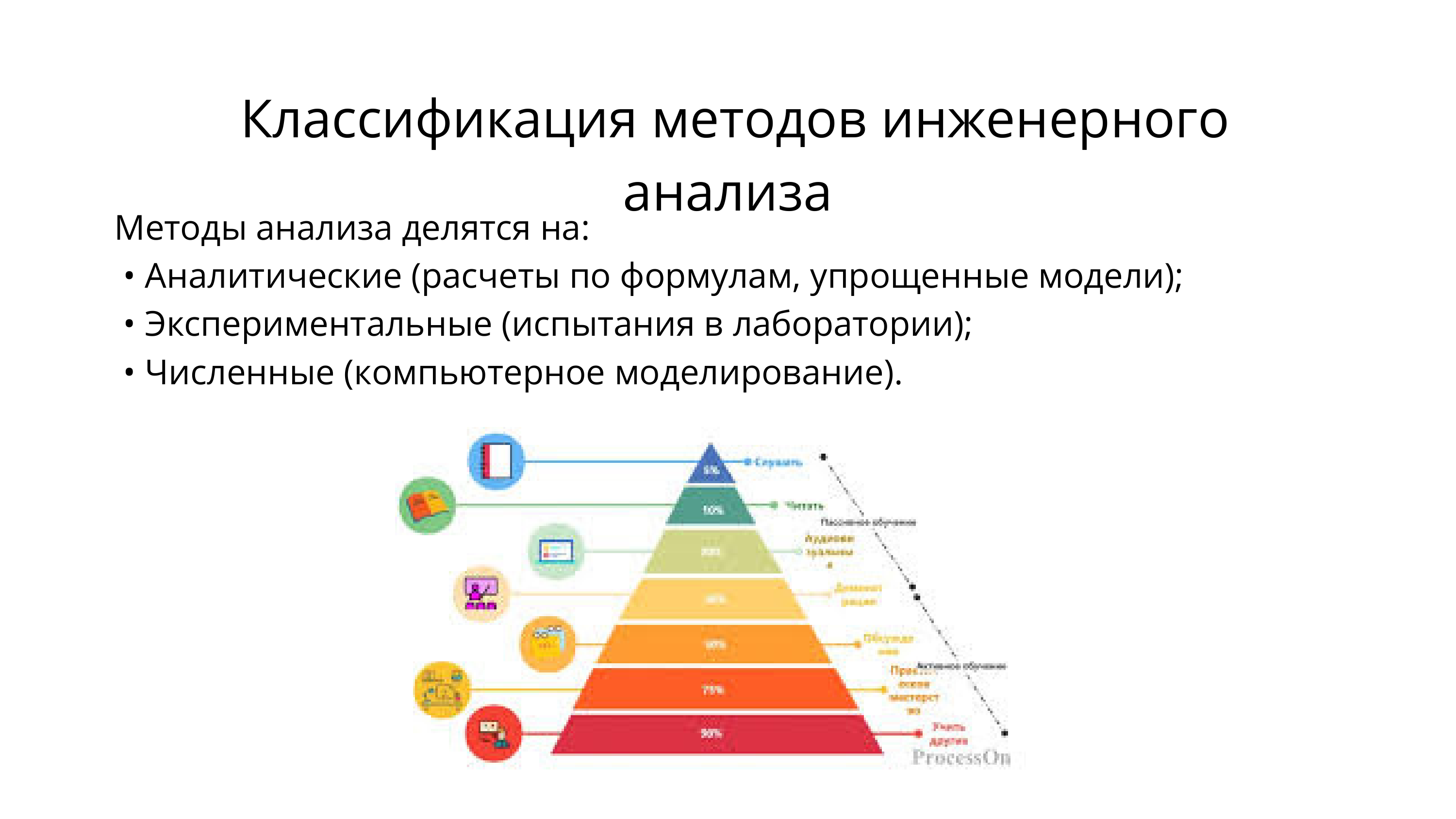

Классификация методов инженерного анализа
Методы анализа делятся на:
 • Аналитические (расчеты по формулам, упрощенные модели);
 • Экспериментальные (испытания в лаборатории);
 • Численные (компьютерное моделирование).